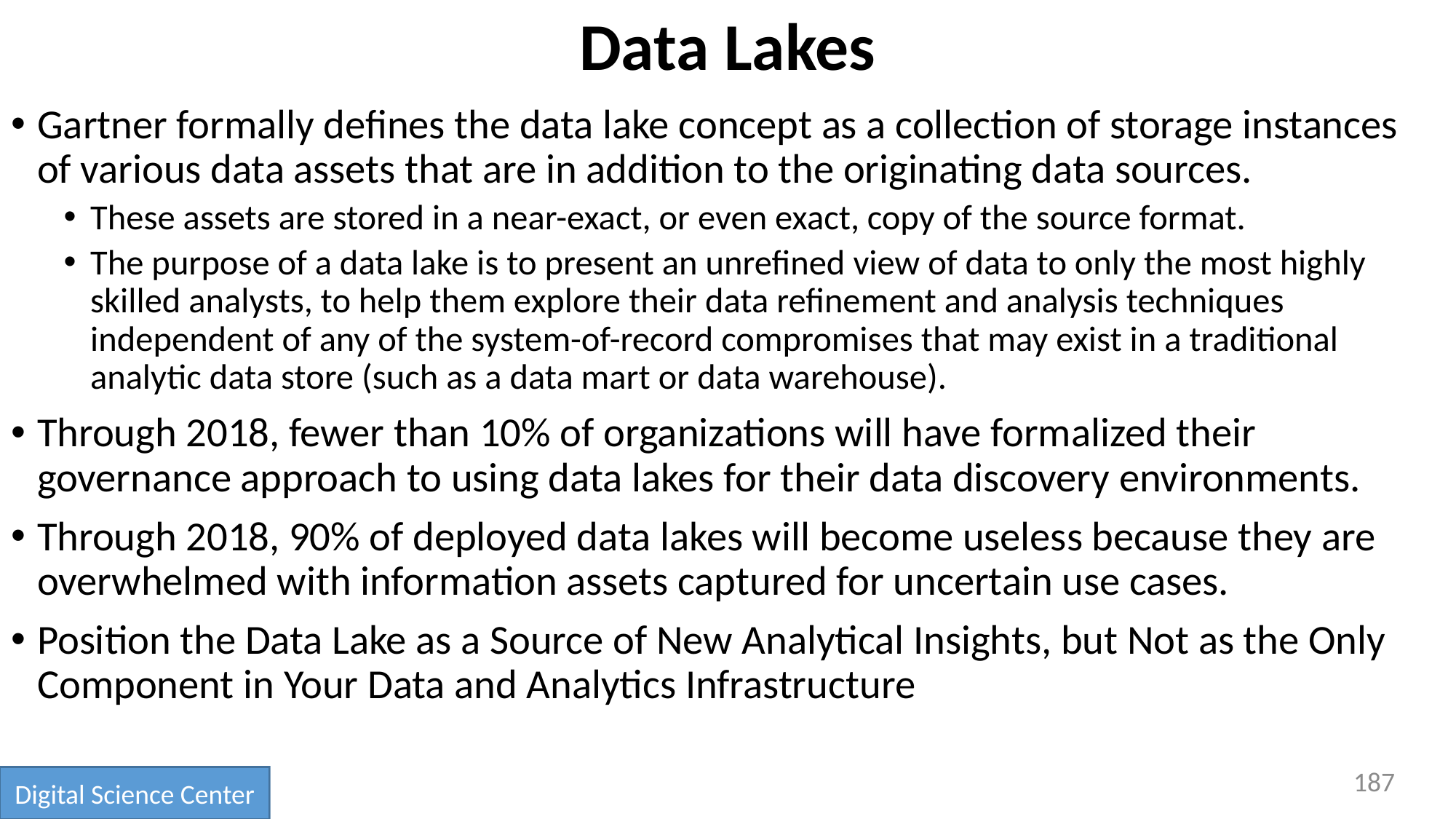

# Data Lakes
Gartner formally defines the data lake concept as a collection of storage instances of various data assets that are in addition to the originating data sources.
These assets are stored in a near-exact, or even exact, copy of the source format.
The purpose of a data lake is to present an unrefined view of data to only the most highly skilled analysts, to help them explore their data refinement and analysis techniques independent of any of the system-of-record compromises that may exist in a traditional analytic data store (such as a data mart or data warehouse).
Through 2018, fewer than 10% of organizations will have formalized their governance approach to using data lakes for their data discovery environments.
Through 2018, 90% of deployed data lakes will become useless because they are overwhelmed with information assets captured for uncertain use cases.
Position the Data Lake as a Source of New Analytical Insights, but Not as the Only Component in Your Data and Analytics Infrastructure
187